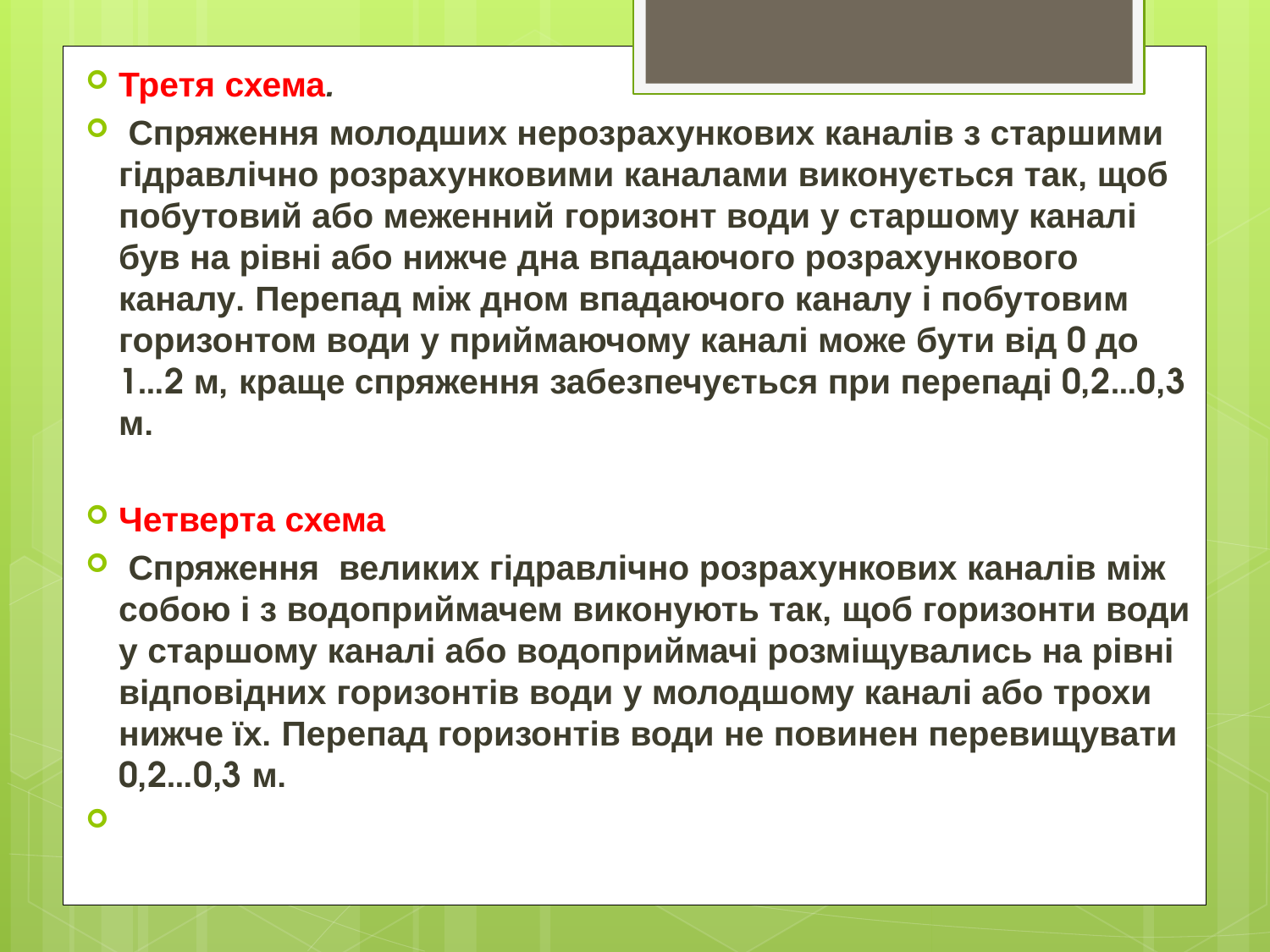

Третя схема.
 Спряження молодших нерозрахункових каналів з старшими гідравлічно розрахунковими каналами виконується так, щоб побутовий або меженний горизонт води у старшому каналі був на рівні або нижче дна впадаючого розрахункового каналу. Перепад між дном впадаючого каналу і побутовим горизонтом води у приймаючому каналі може бути від 0 до 1…2 м, краще спряження забезпечується при перепаді 0,2…0,3 м.

Четверта схема
 Спряження  великих гідравлічно розрахункових каналів між собою і з водоприймачем виконують так, щоб горизонти води у старшому каналі або водоприймачі розміщувались на рівні відповідних горизонтів води у молодшому каналі або трохи нижче їх. Перепад горизонтів води не повинен перевищувати 0,2…0,3 м.